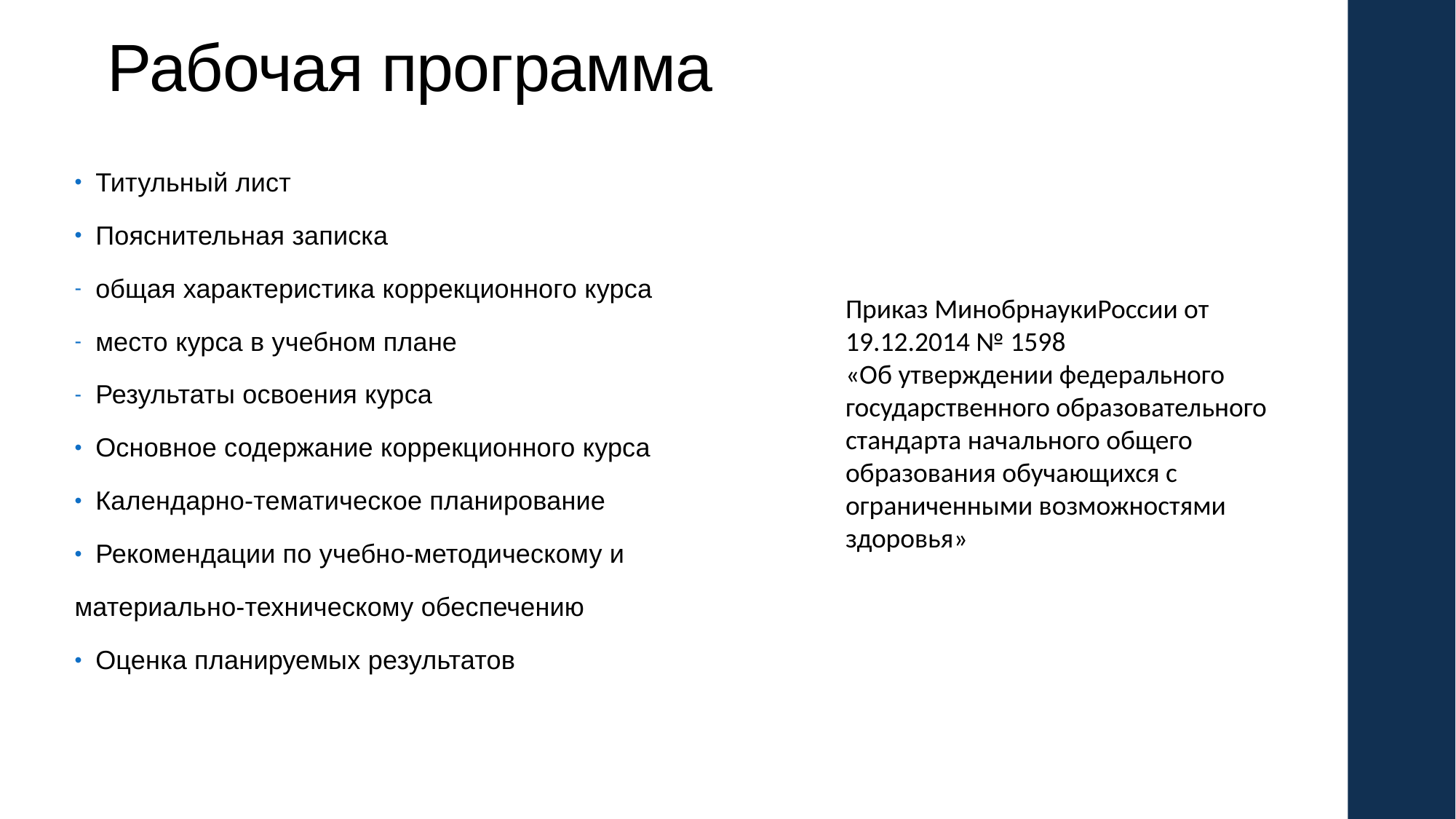

# Рабочая программа
Титульный лист
Пояснительная записка
общая характеристика коррекционного курса
место курса в учебном плане
Результаты освоения курса
Основное содержание коррекционного курса
Календарно-тематическое планирование
Рекомендации по учебно-методическому и
материально-техническому обеспечению
Оценка планируемых результатов

Приказ МинобрнаукиРоссии от 19.12.2014 № 1598
«Об утверждении федерального государственного образовательного стандарта начального общего образования обучающихся с ограниченными возможностями здоровья»